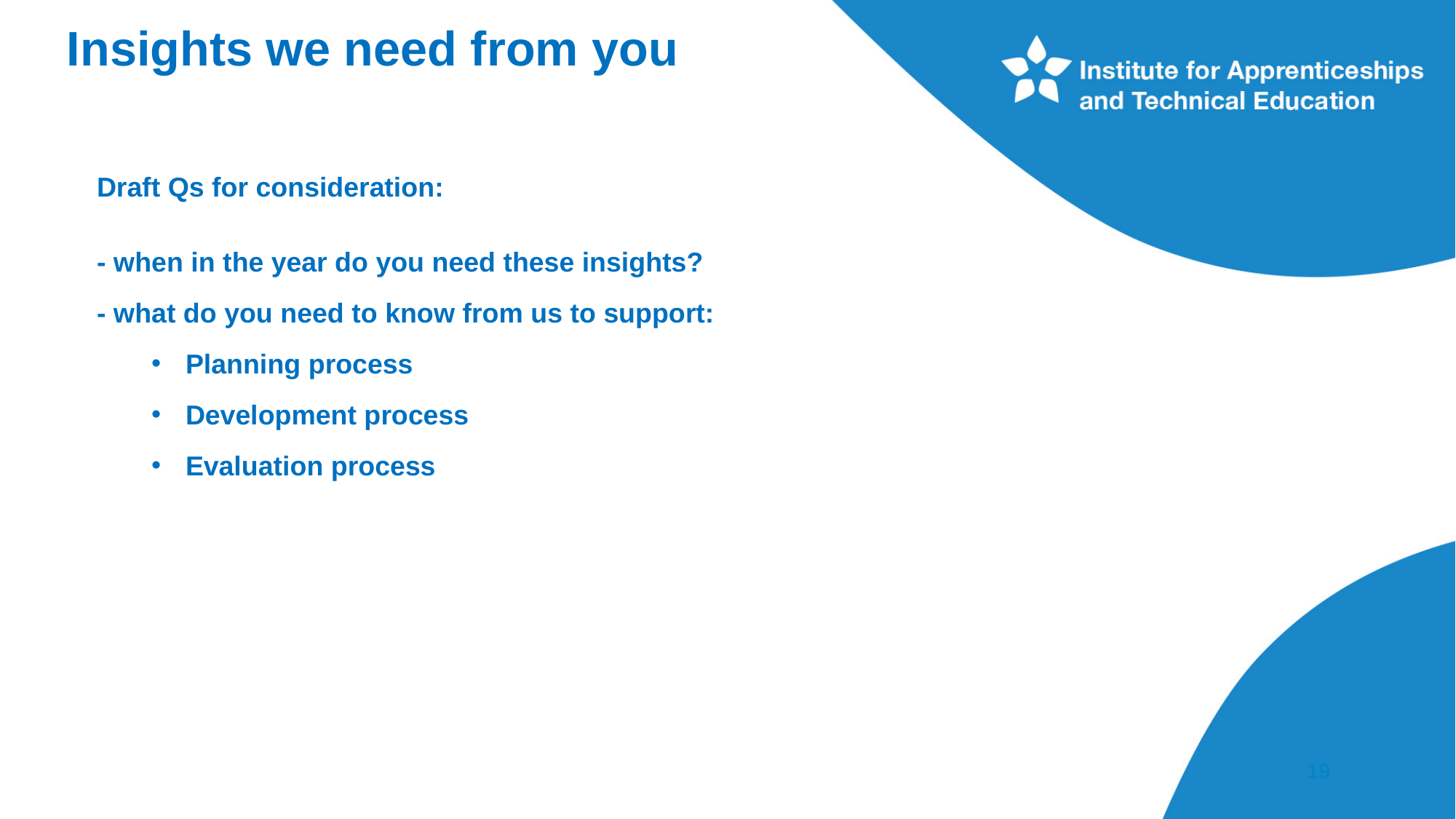

Insights we need from you
Draft Qs for consideration:

- when in the year do you need these insights?
- what do you need to know from us to support:
Planning process
Development process
Evaluation process
19
19